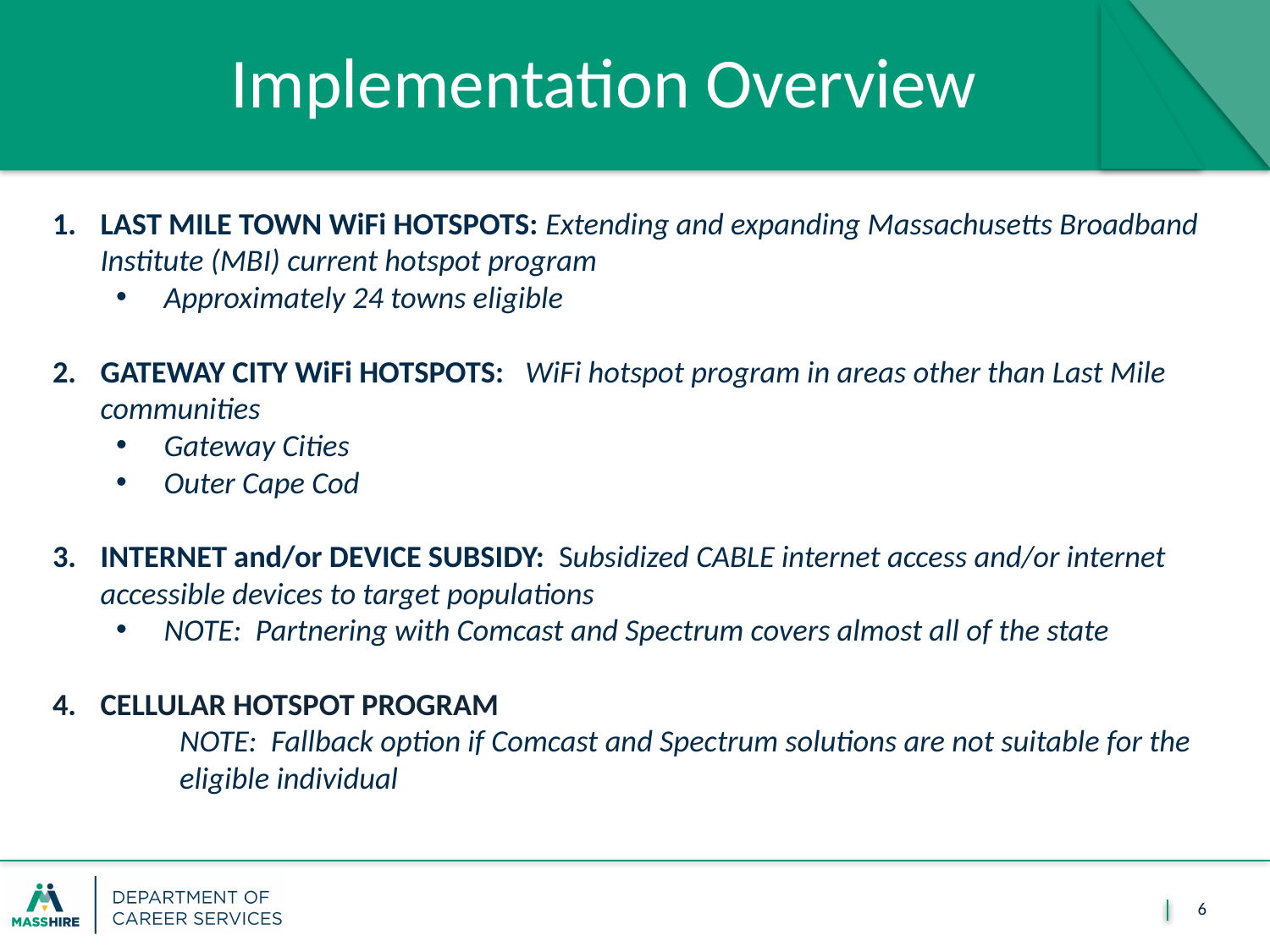

# Implementation Overview
LAST MILE TOWN WiFi HOTSPOTS: Extending and expanding Massachusetts Broadband Institute (MBI) current hotspot program
Approximately 24 towns eligible

GATEWAY CITY WiFi HOTSPOTS:   WiFi hotspot program in areas other than Last Mile communities
Gateway Cities
Outer Cape Cod

INTERNET and/or DEVICE SUBSIDY:  Subsidized CABLE internet access and/or internet accessible devices to target populations
NOTE:  Partnering with Comcast and Spectrum covers almost all of the state

CELLULAR HOTSPOT PROGRAM
	NOTE:  Fallback option if Comcast and Spectrum solutions are not suitable for the 	eligible individual
6